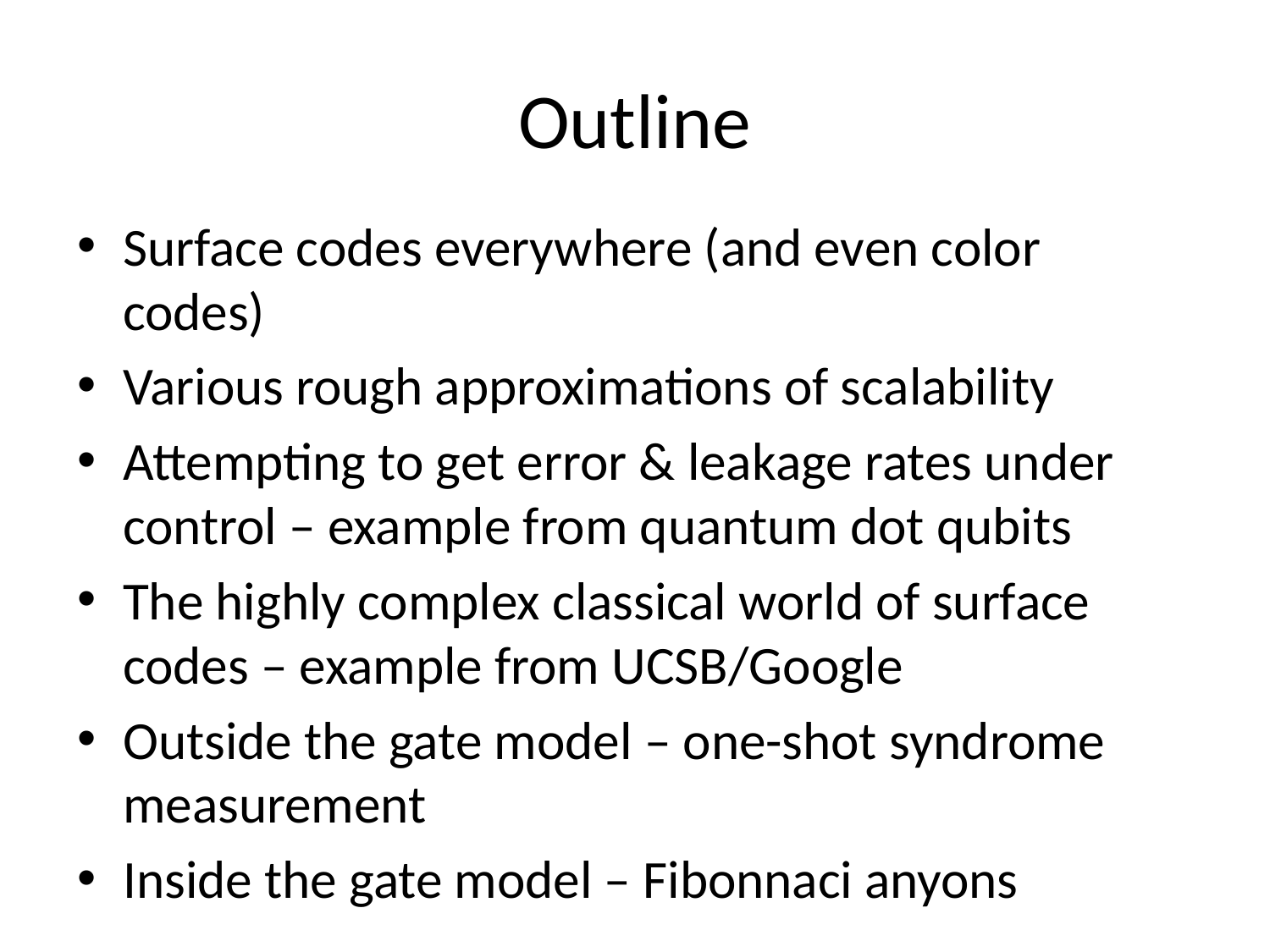

# Outline
Surface codes everywhere (and even color codes)
Various rough approximations of scalability
Attempting to get error & leakage rates under control – example from quantum dot qubits
The highly complex classical world of surface codes – example from UCSB/Google
Outside the gate model – one-shot syndrome measurement
Inside the gate model – Fibonnaci anyons